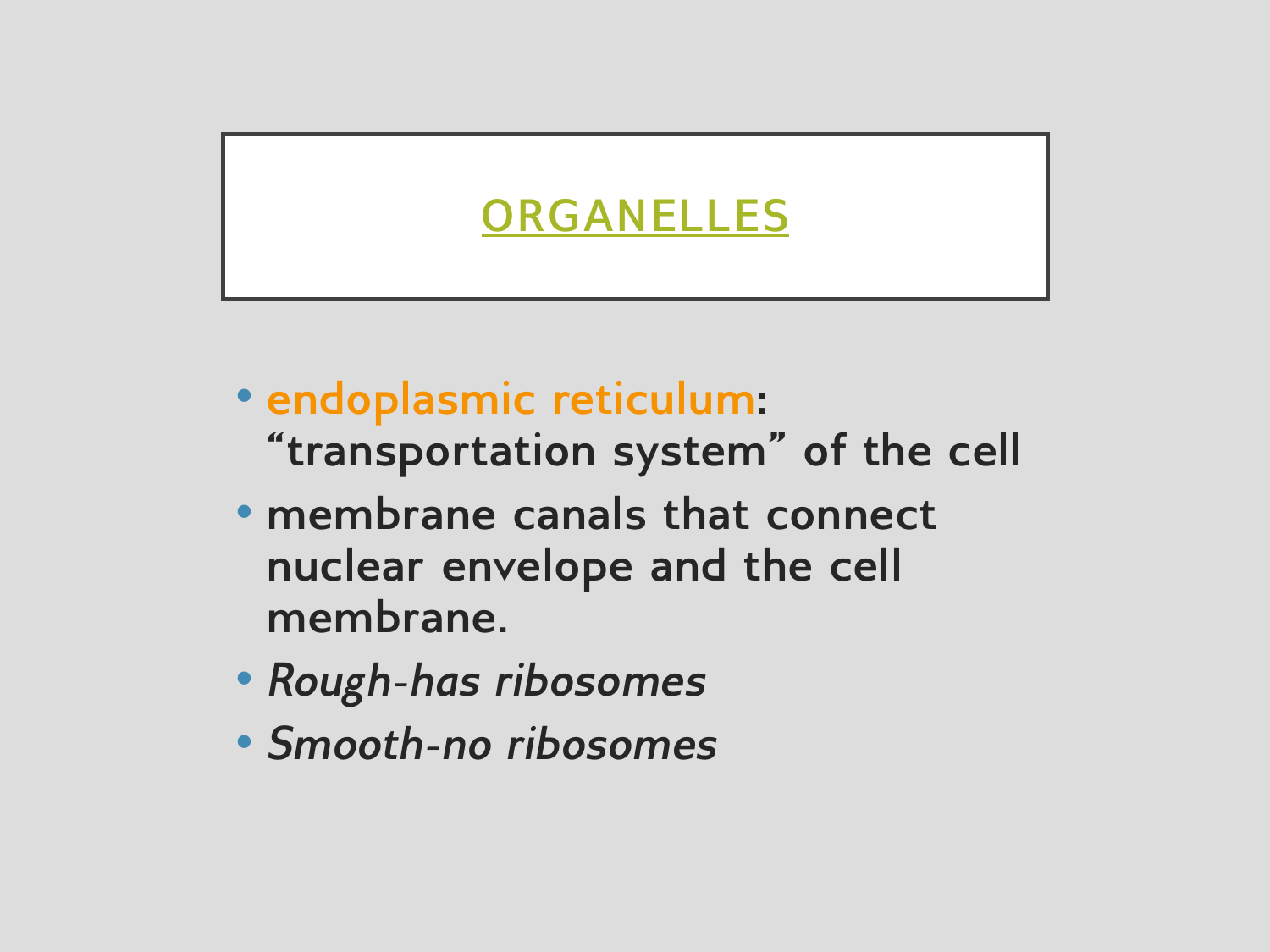

# Organelles
endoplasmic reticulum:  “transportation system” of the cell
membrane canals that connect nuclear envelope and the cell membrane.
Rough-has ribosomes
Smooth-no ribosomes